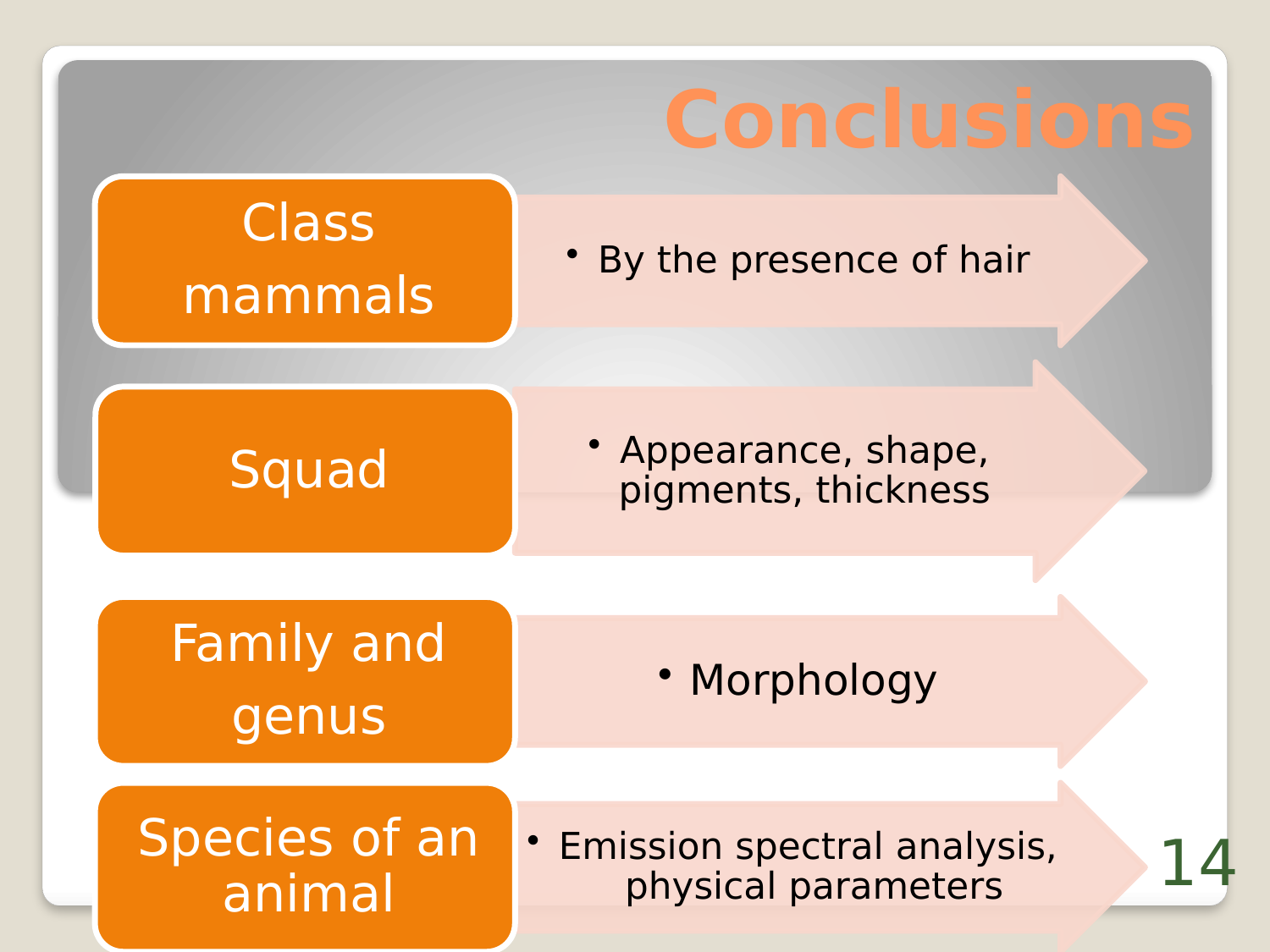

# Conclusions
By the presence of hair
Class
mammals
Appearance, shape, pigments, thickness
Squad
Morphology
Family and
genus
Emission spectral analysis,  physical parameters
Species of an animal

14